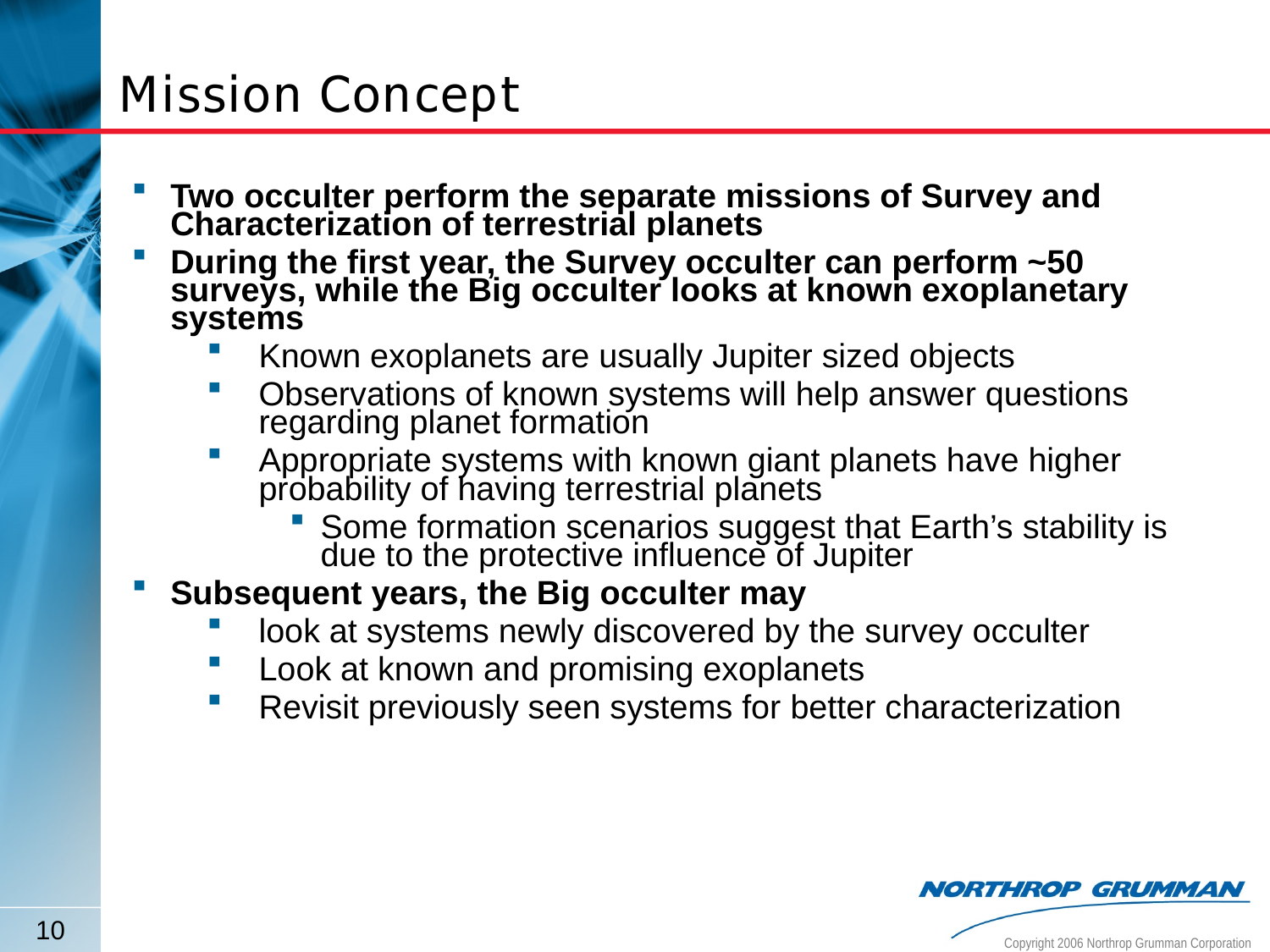

# Mission Concept
Two occulter perform the separate missions of Survey and Characterization of terrestrial planets
During the first year, the Survey occulter can perform ~50 surveys, while the Big occulter looks at known exoplanetary systems
Known exoplanets are usually Jupiter sized objects
Observations of known systems will help answer questions regarding planet formation
Appropriate systems with known giant planets have higher probability of having terrestrial planets
Some formation scenarios suggest that Earth’s stability is due to the protective influence of Jupiter
Subsequent years, the Big occulter may
look at systems newly discovered by the survey occulter
Look at known and promising exoplanets
Revisit previously seen systems for better characterization
10